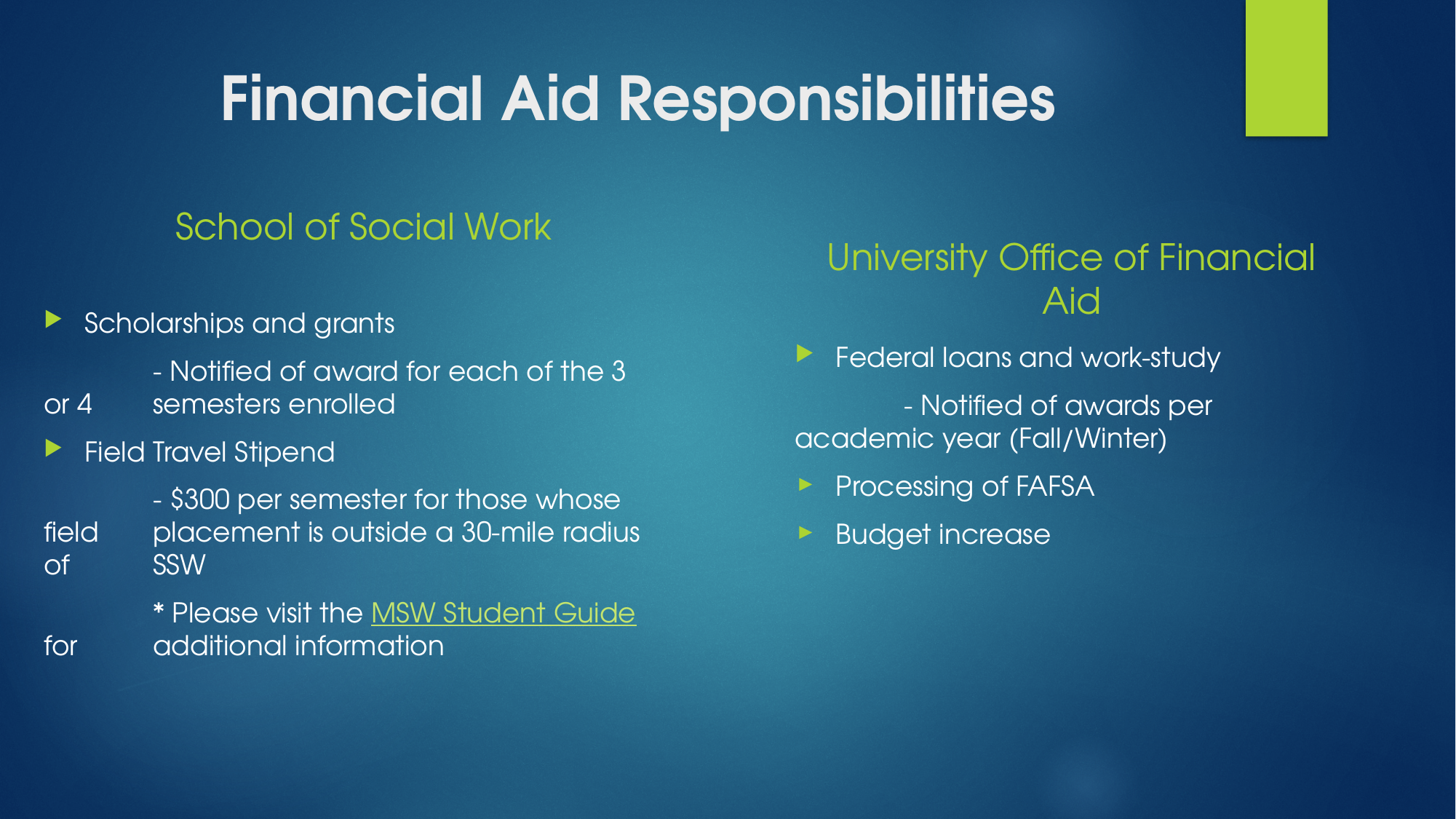

# Financial Aid Responsibilities
School of Social Work
University Office of Financial Aid
Scholarships and grants
	- Notified of award for each of the 3 or 4   	semesters enrolled
Field Travel Stipend
	- $300 per semester for those whose field  	placement is outside a 30-mile radius of 	SSW
	* Please visit the MSW Student Guide for 	additional information
Federal loans and work-study
	- Notified of awards per 	academic year (Fall/Winter)
Processing of FAFSA
Budget increase